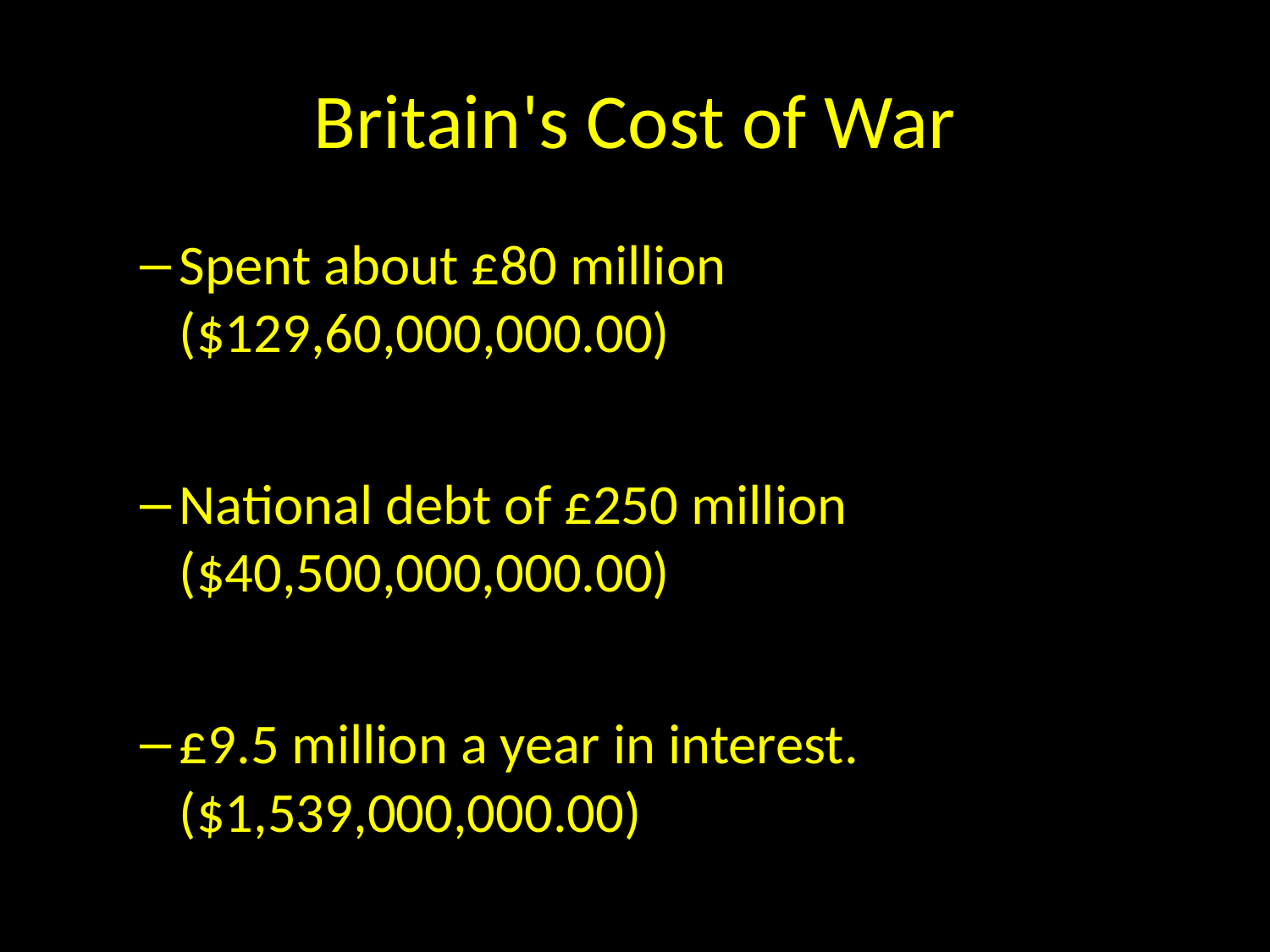

# Britain's Cost of War
Spent about £80 million ($129,60,000,000.00)

National debt of £250 million ($40,500,000,000.00)

£9.5 million a year in interest. ($1,539,000,000.00)